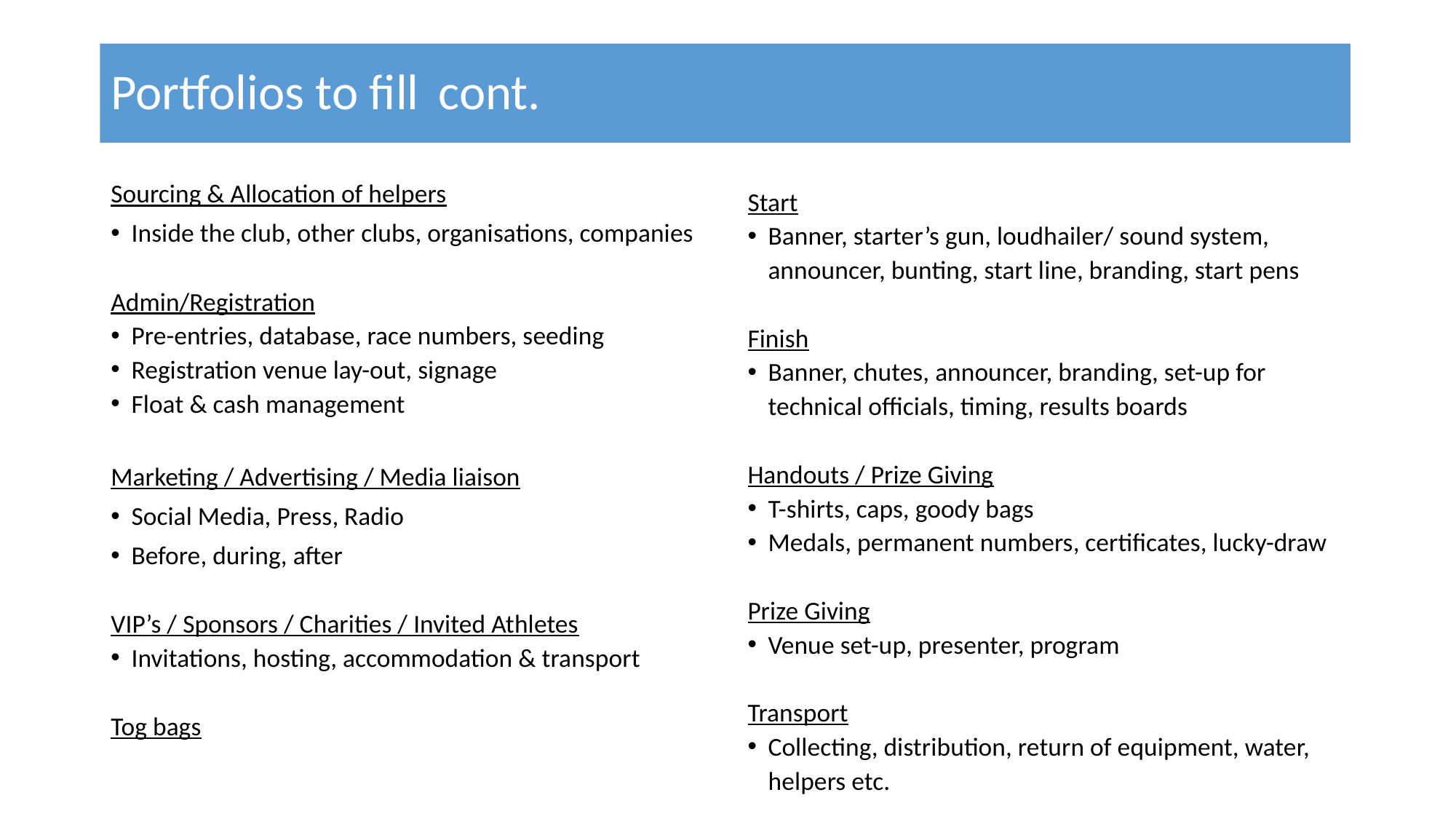

# Portfolios to fill 	cont.
Sourcing & Allocation of helpers
Inside the club, other clubs, organisations, companies

Admin/Registration
Pre-entries, database, race numbers, seeding
Registration venue lay-out, signage
Float & cash management

Marketing / Advertising / Media liaison
Social Media, Press, Radio
Before, during, after

VIP’s / Sponsors / Charities / Invited Athletes
Invitations, hosting, accommodation & transport

Tog bags

Start
Banner, starter’s gun, loudhailer/ sound system, announcer, bunting, start line, branding, start pens

Finish
Banner, chutes, announcer, branding, set-up for technical officials, timing, results boards

Handouts / Prize Giving
T-shirts, caps, goody bags
Medals, permanent numbers, certificates, lucky-draw

Prize Giving
Venue set-up, presenter, program

Transport
Collecting, distribution, return of equipment, water, helpers etc.